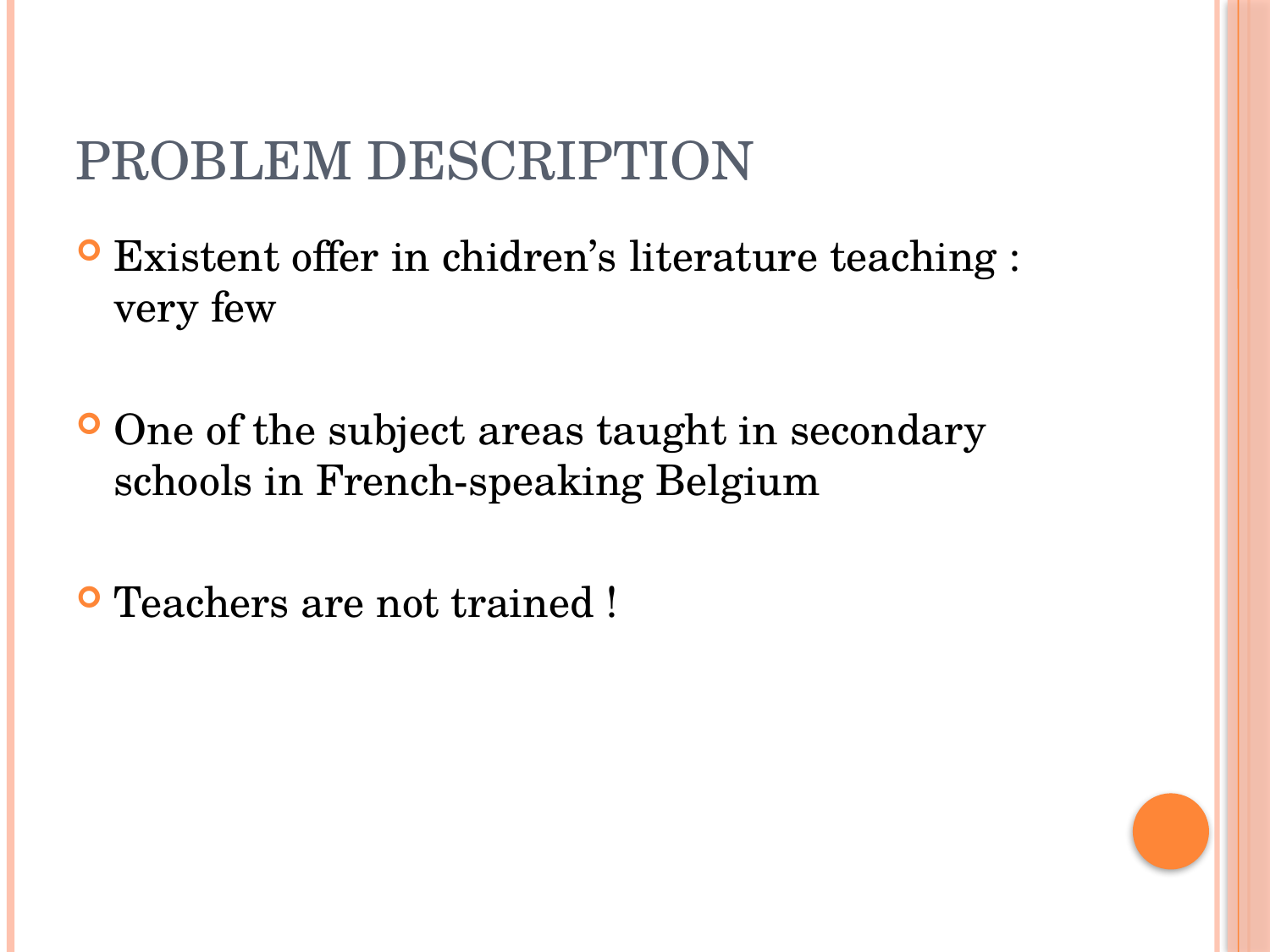

# Problem description
Existent offer in chidren’s literature teaching : very few

One of the subject areas taught in secondary schools in French-speaking Belgium

Teachers are not trained !